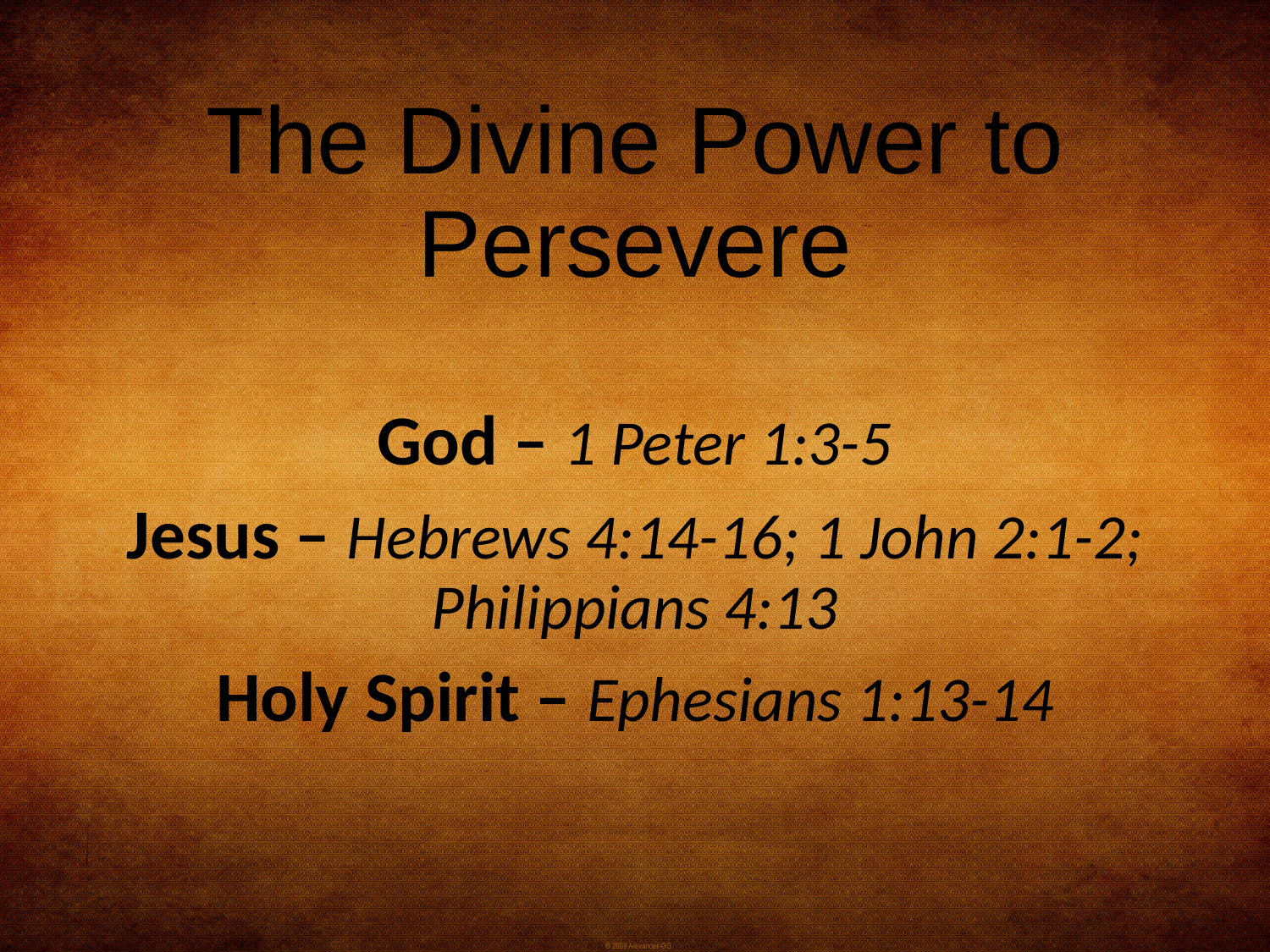

# The Divine Power to Persevere

God – 1 Peter 1:3-5
Jesus – Hebrews 4:14-16; 1 John 2:1-2; Philippians 4:13
Holy Spirit – Ephesians 1:13-14